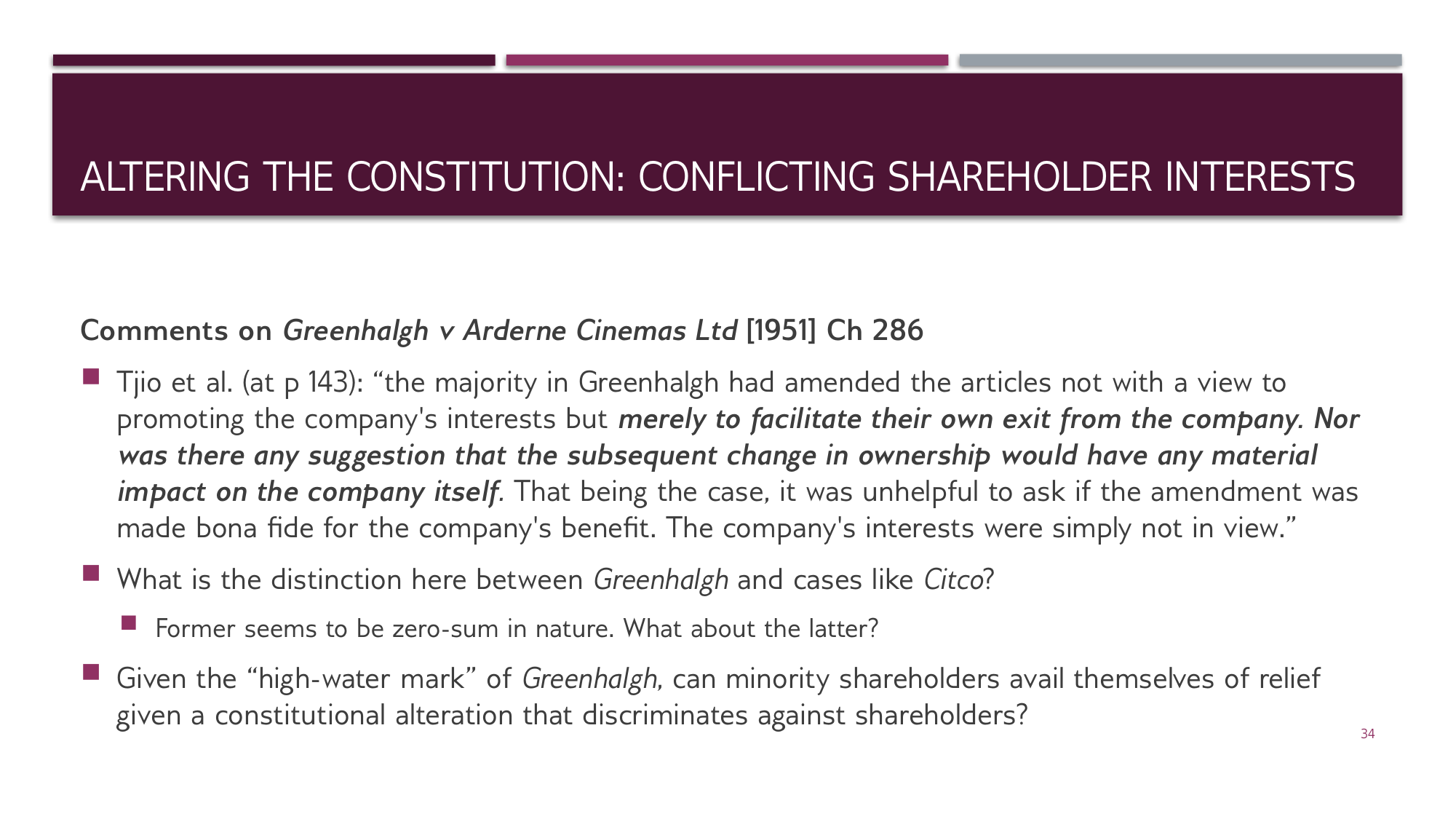

# Altering the constitution: Conflicting Shareholder Interests
Comments on Greenhalgh v Arderne Cinemas Ltd [1951] Ch 286
Tjio et al. (at p 143): “the majority in Greenhalgh had amended the articles not with a view to promoting the company's interests but merely to facilitate their own exit from the company. Nor was there any suggestion that the subsequent change in ownership would have any material impact on the company itself. That being the case, it was unhelpful to ask if the amendment was made bona fide for the company's benefit. The company's interests were simply not in view.”
What is the distinction here between Greenhalgh and cases like Citco?
Former seems to be zero-sum in nature. What about the latter?
Given the “high-water mark” of Greenhalgh, can minority shareholders avail themselves of relief given a constitutional alteration that discriminates against shareholders?
34